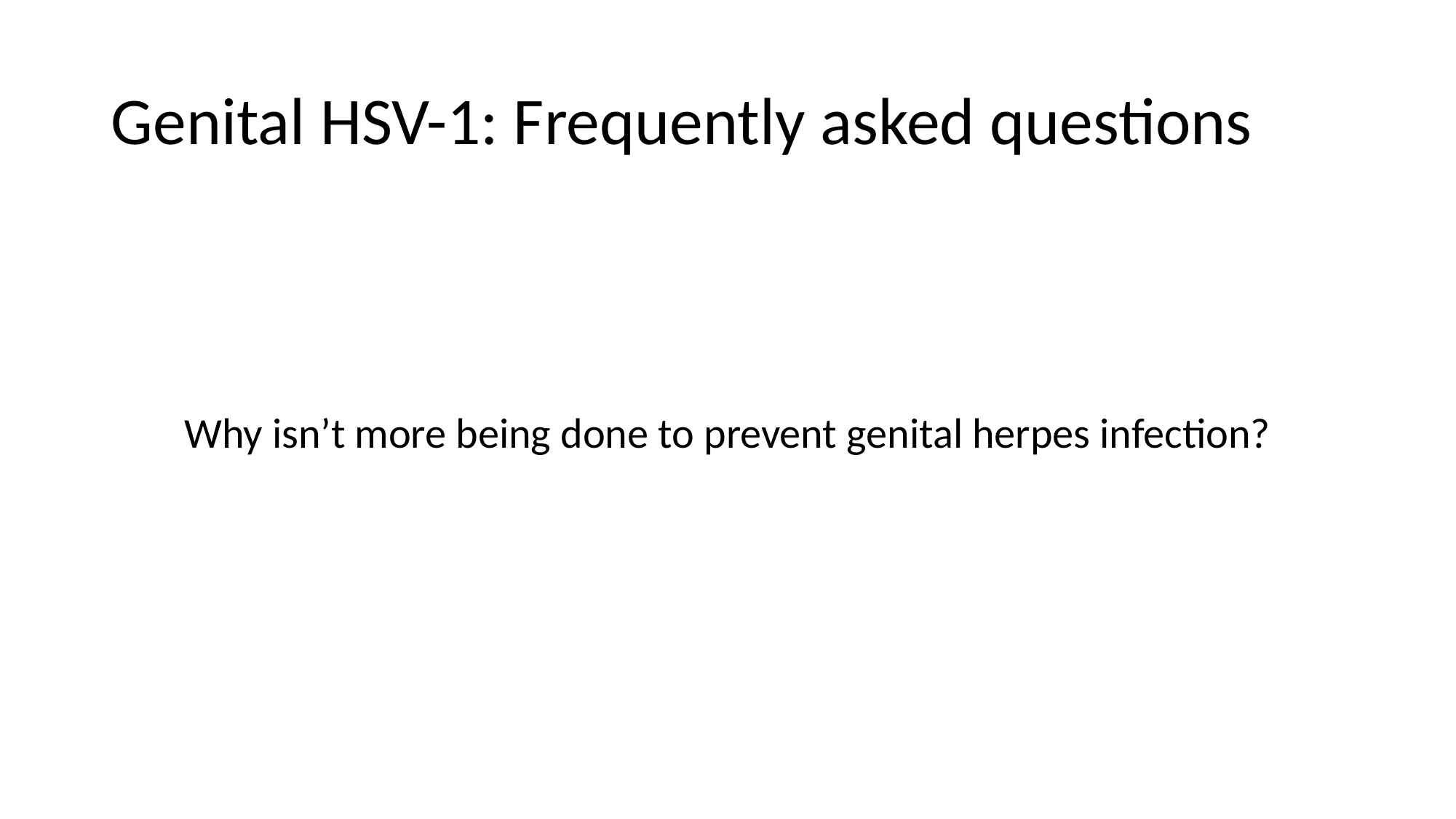

# Genital HSV-1: Frequently asked questions

Why isn’t more being done to prevent genital herpes infection?